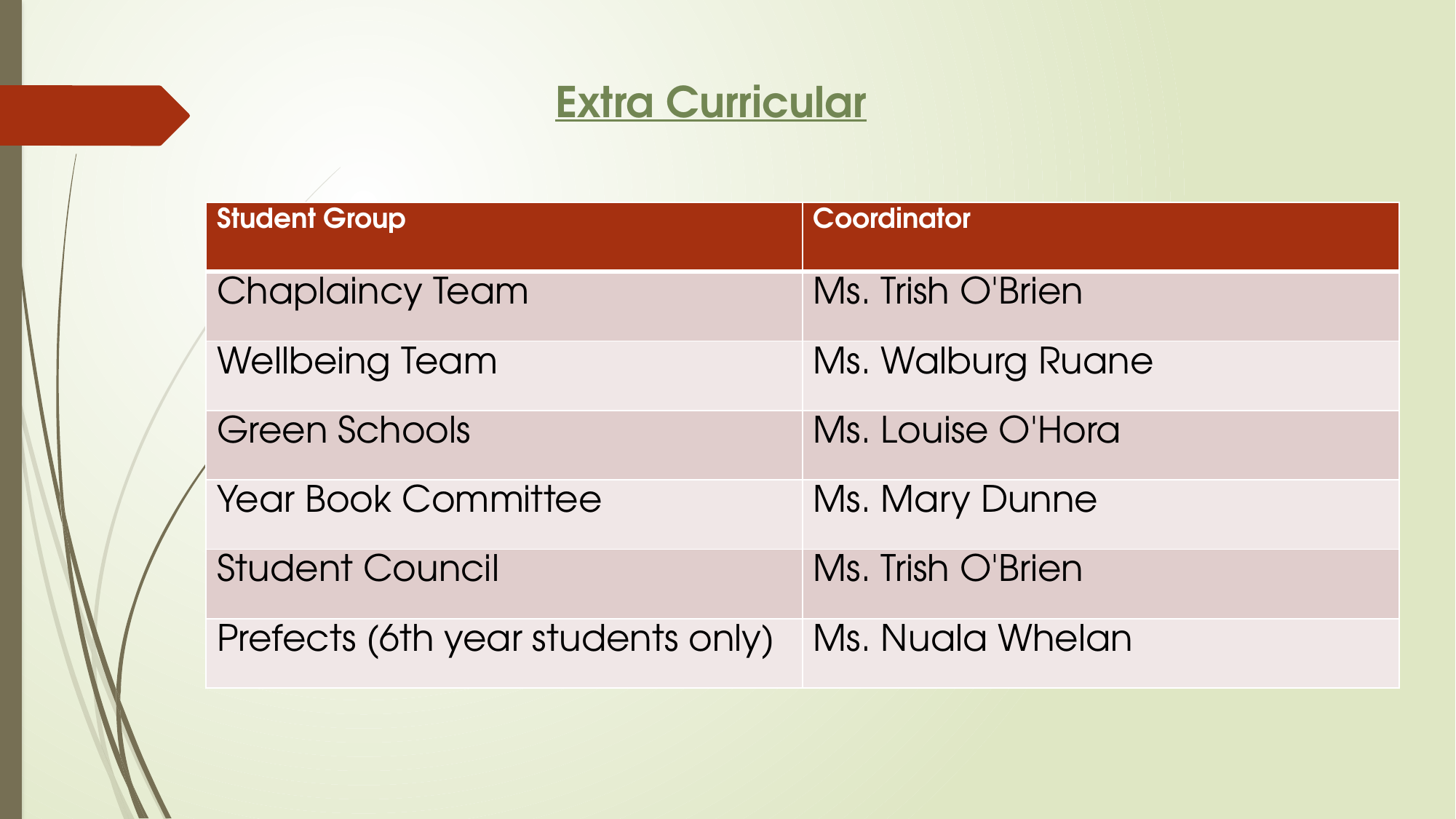

Extra Curricular

| Student Group | Coordinator |
| --- | --- |
| Chaplaincy Team | Ms. Trish O'Brien |
| Wellbeing Team | Ms. Walburg Ruane |
| Green Schools | Ms. Louise O'Hora |
| Year Book Committee | Ms. Mary Dunne |
| Student Council | Ms. Trish O'Brien |
| Prefects (6th year students only) | Ms. Nuala Whelan |